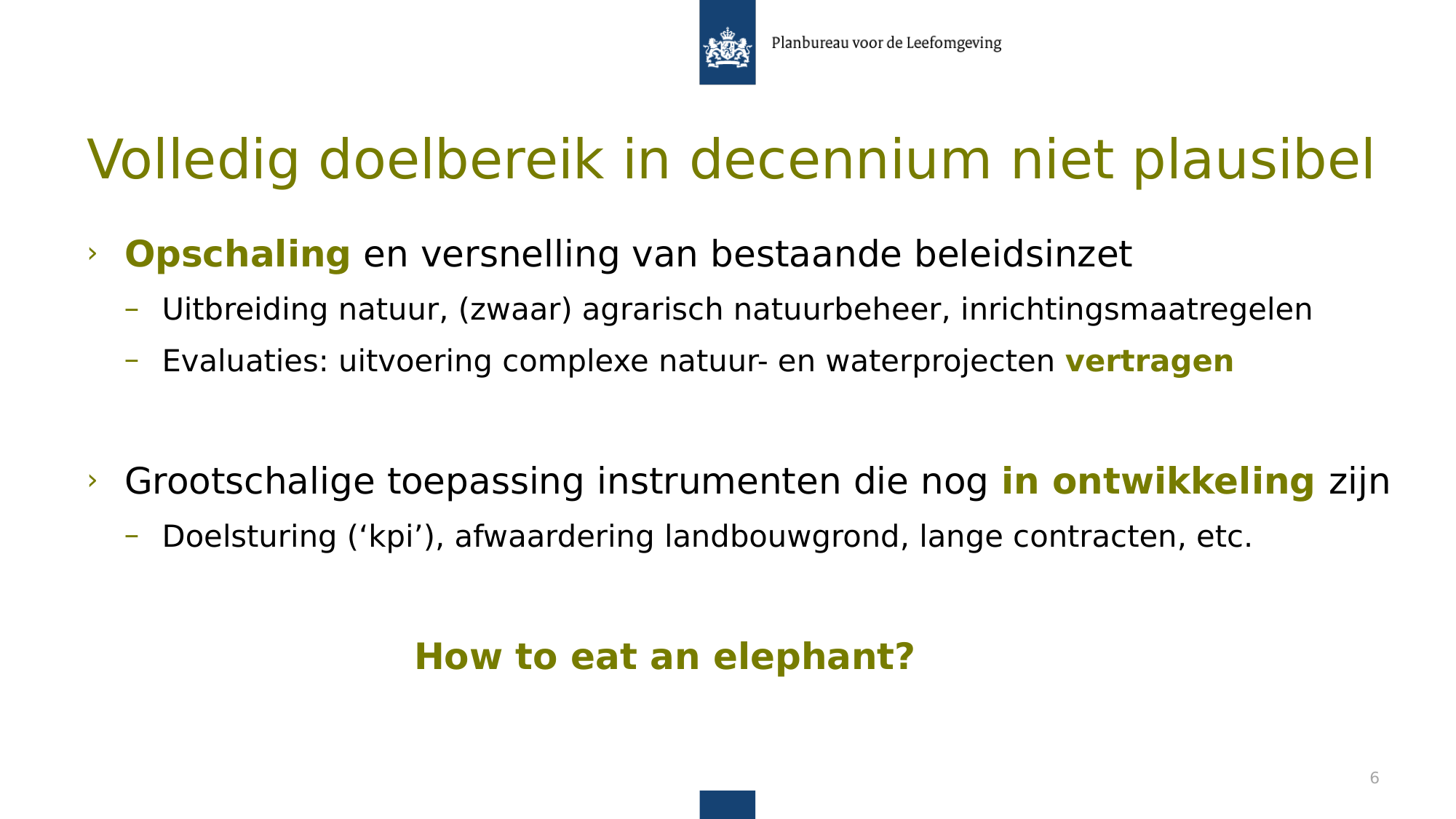

# Volledig doelbereik in decennium niet plausibel
Opschaling en versnelling van bestaande beleidsinzet
Uitbreiding natuur, (zwaar) agrarisch natuurbeheer, inrichtingsmaatregelen
Evaluaties: uitvoering complexe natuur- en waterprojecten vertragen

Grootschalige toepassing instrumenten die nog in ontwikkeling zijn
Doelsturing (‘kpi’), afwaardering landbouwgrond, lange contracten, etc.

			How to eat an elephant?

6